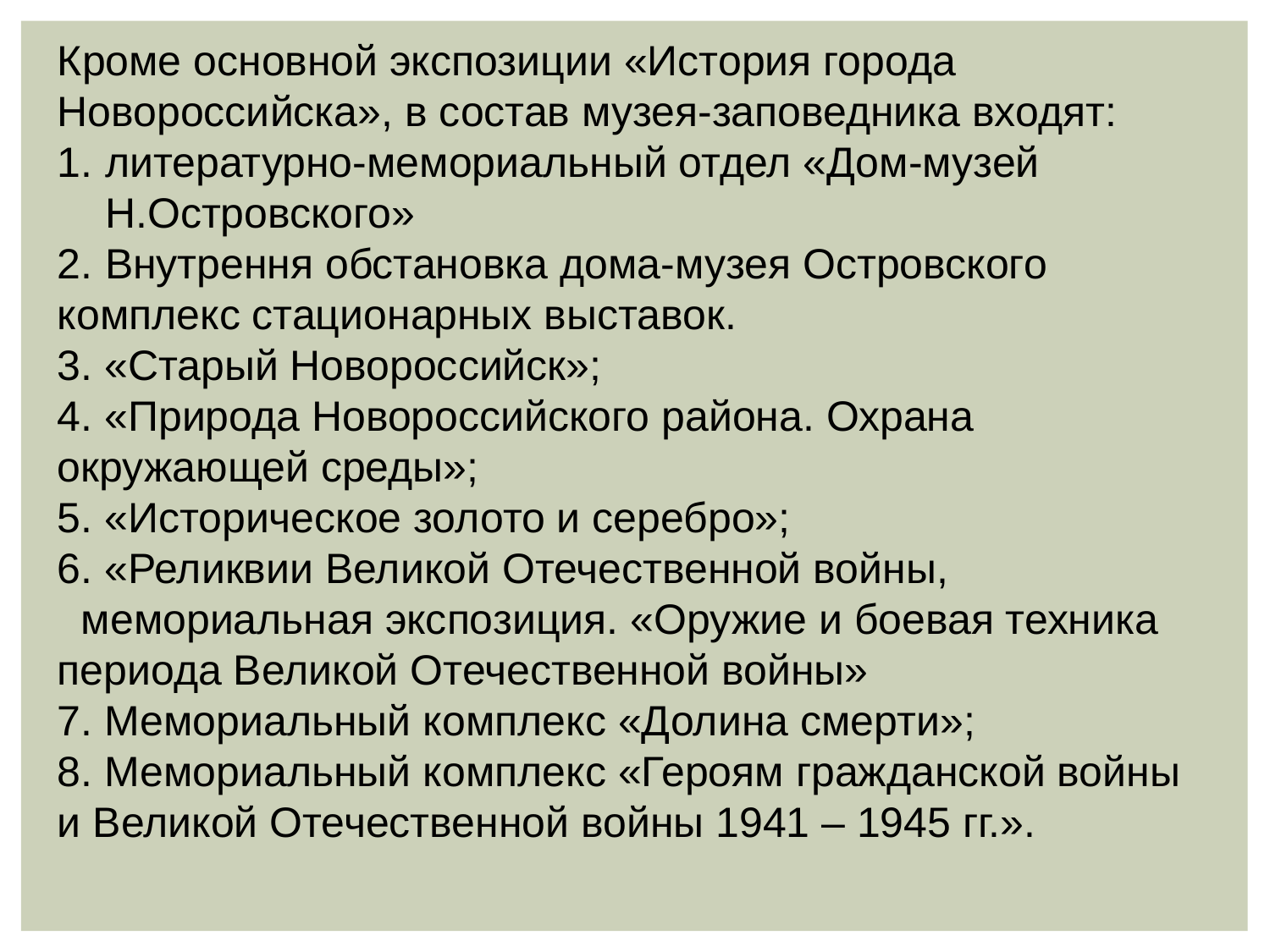

Кроме основной экспозиции «История города Новороссийска», в состав музея-заповедника входят:
литературно-мемориальный отдел «Дом-музей Н.Островского»
Внутрення обстановка дома-музея Островского
комплекс стационарных выставок.
3. «Старый Новороссийск»;
4. «Природа Новороссийского района. Охрана окружающей среды»;
5. «Историческое золото и серебро»;
6. «Реликвии Великой Отечественной войны,
  мемориальная экспозиция. «Оружие и боевая техника периода Великой Отечественной войны»
7. Мемориальный комплекс «Долина смерти»;
8. Мемориальный комплекс «Героям гражданской войны и Великой Отечественной войны 1941 – 1945 гг.».